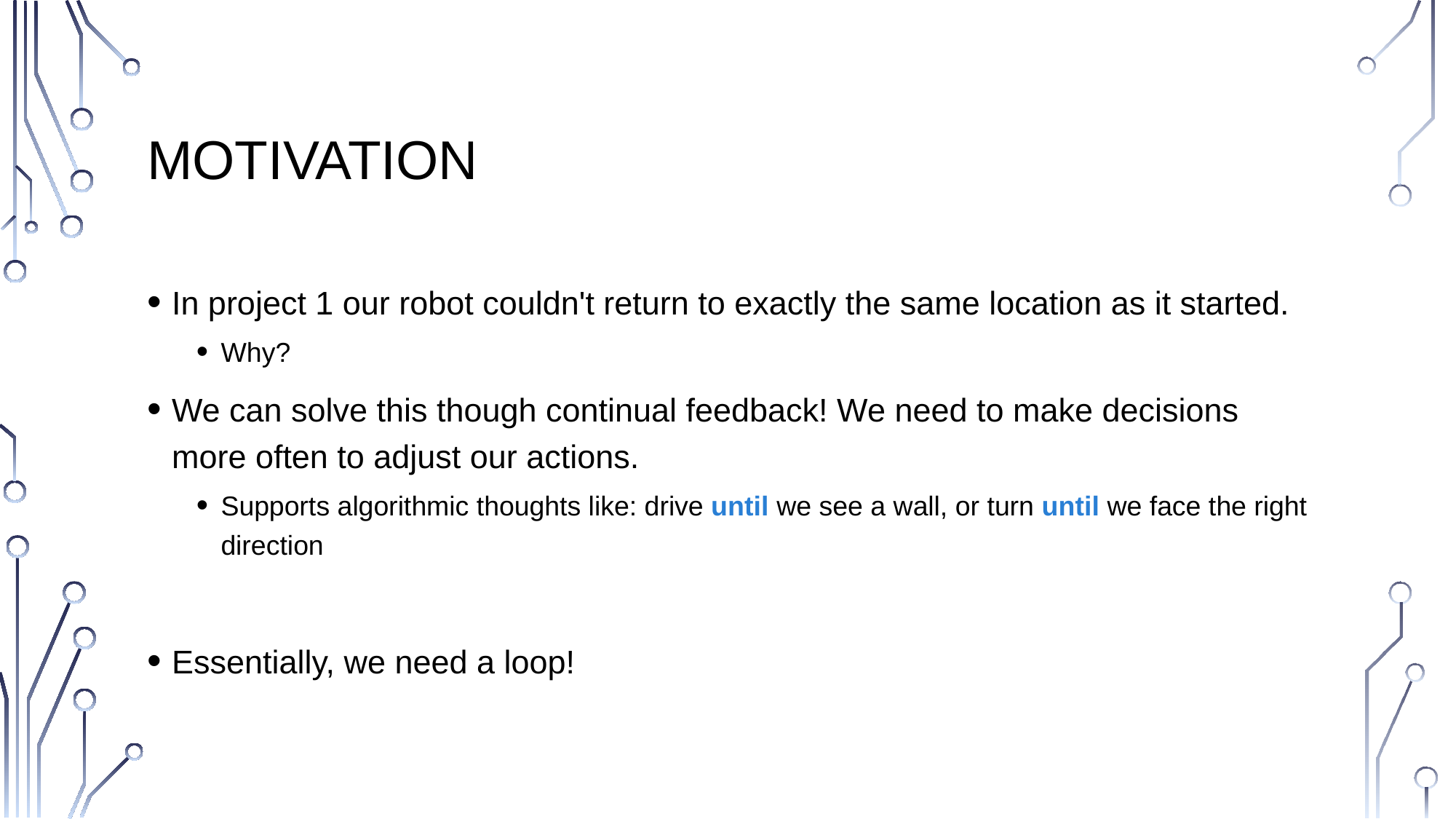

# Motivation
In project 1 our robot couldn't return to exactly the same location as it started.
Why?
We can solve this though continual feedback! We need to make decisions more often to adjust our actions.
Supports algorithmic thoughts like: drive until we see a wall, or turn until we face the right direction

Essentially, we need a loop!